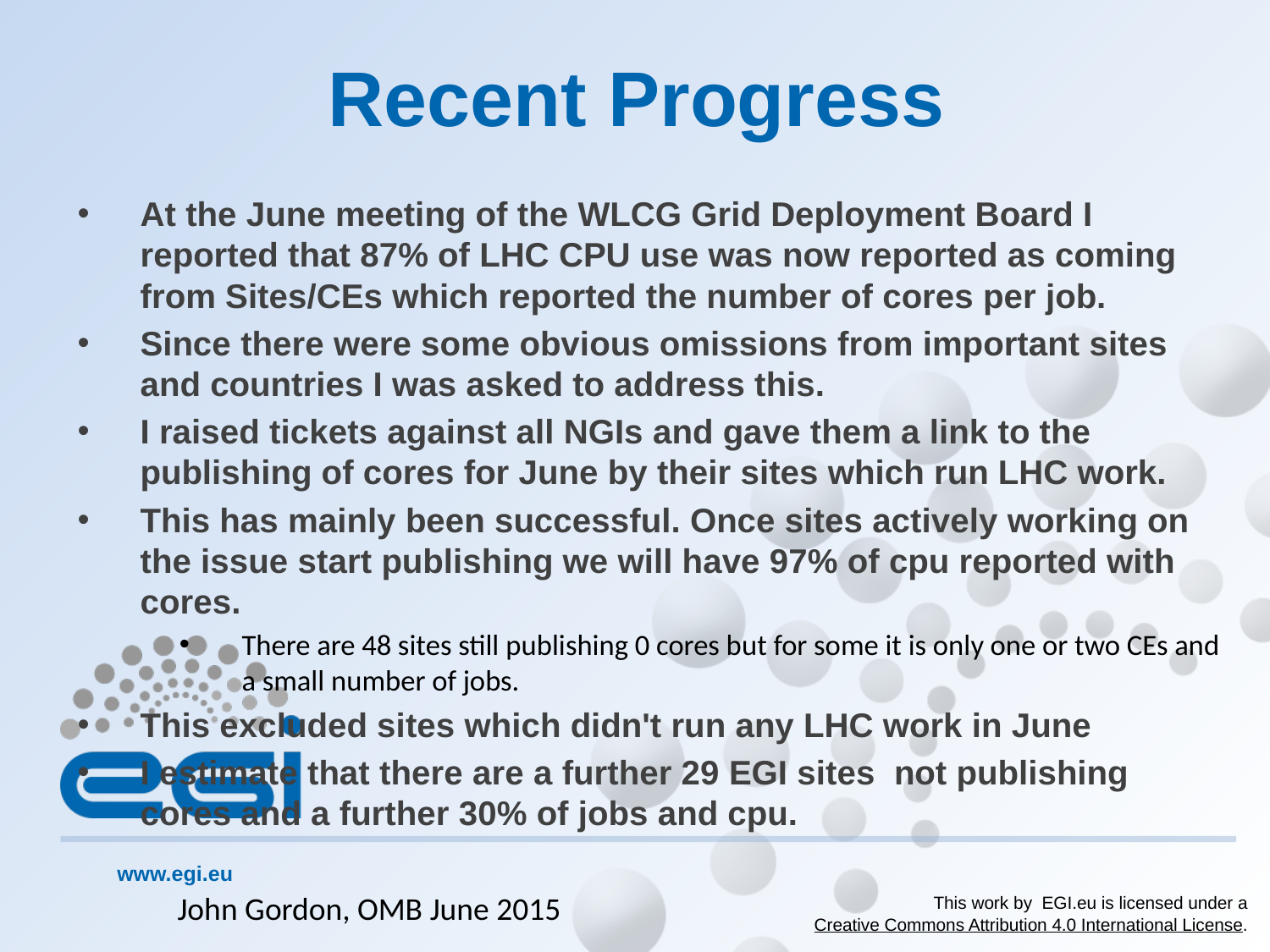

# Recent Progress
At the June meeting of the WLCG Grid Deployment Board I reported that 87% of LHC CPU use was now reported as coming from Sites/CEs which reported the number of cores per job.
Since there were some obvious omissions from important sites and countries I was asked to address this.
I raised tickets against all NGIs and gave them a link to the publishing of cores for June by their sites which run LHC work.
This has mainly been successful. Once sites actively working on the issue start publishing we will have 97% of cpu reported with cores.
There are 48 sites still publishing 0 cores but for some it is only one or two CEs and a small number of jobs.
This excluded sites which didn't run any LHC work in June
I estimate that there are a further 29 EGI sites  not publishing cores and a further 30% of jobs and cpu.
John Gordon, OMB June 2015